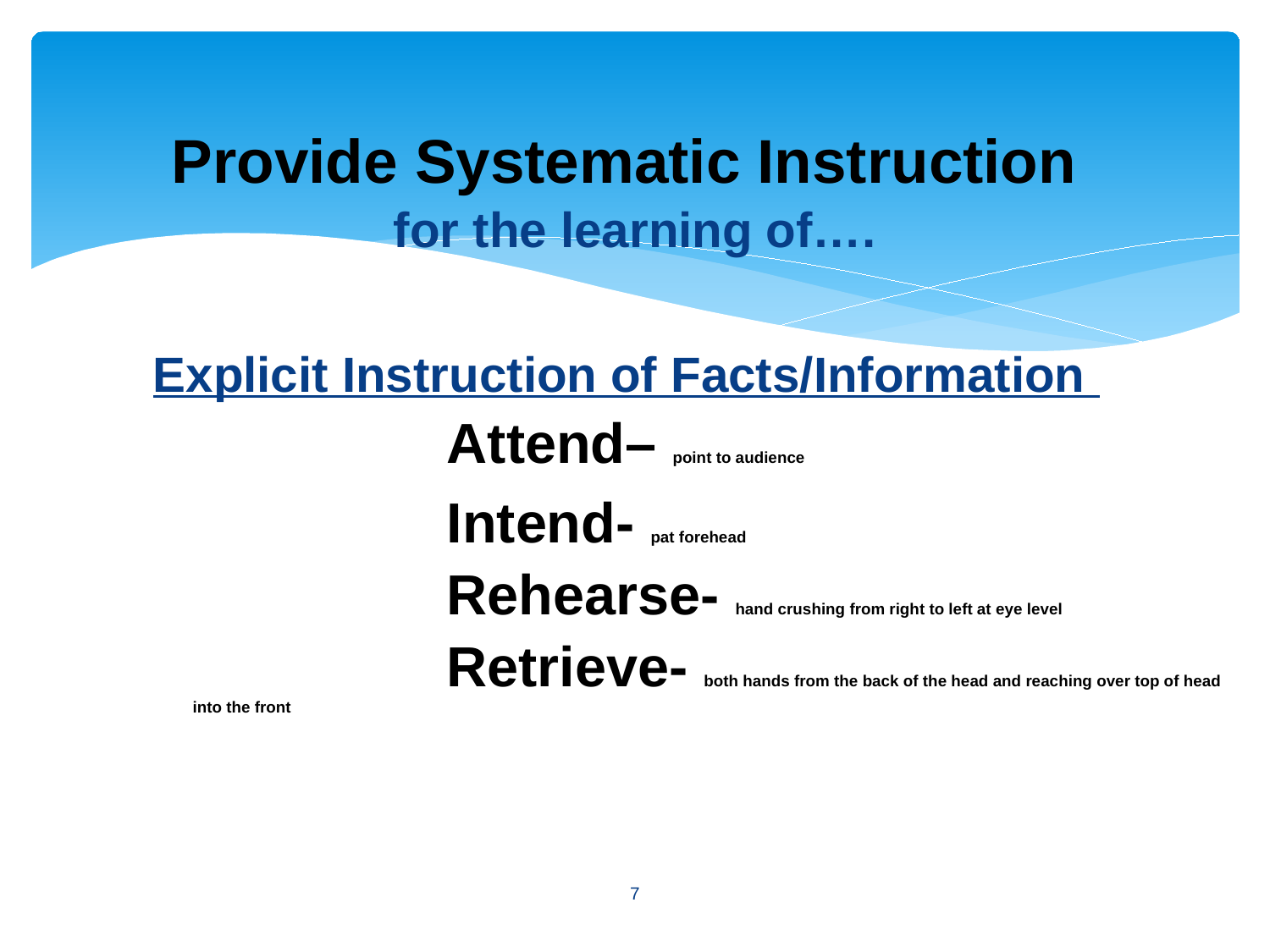

# Provide Systematic Instruction for the learning of….
Explicit Instruction of Facts/Information
			Attend– point to audience
			Intend- pat forehead
			Rehearse- hand crushing from right to left at eye level
			Retrieve- both hands from the back of the head and reaching over top of head into the front
7